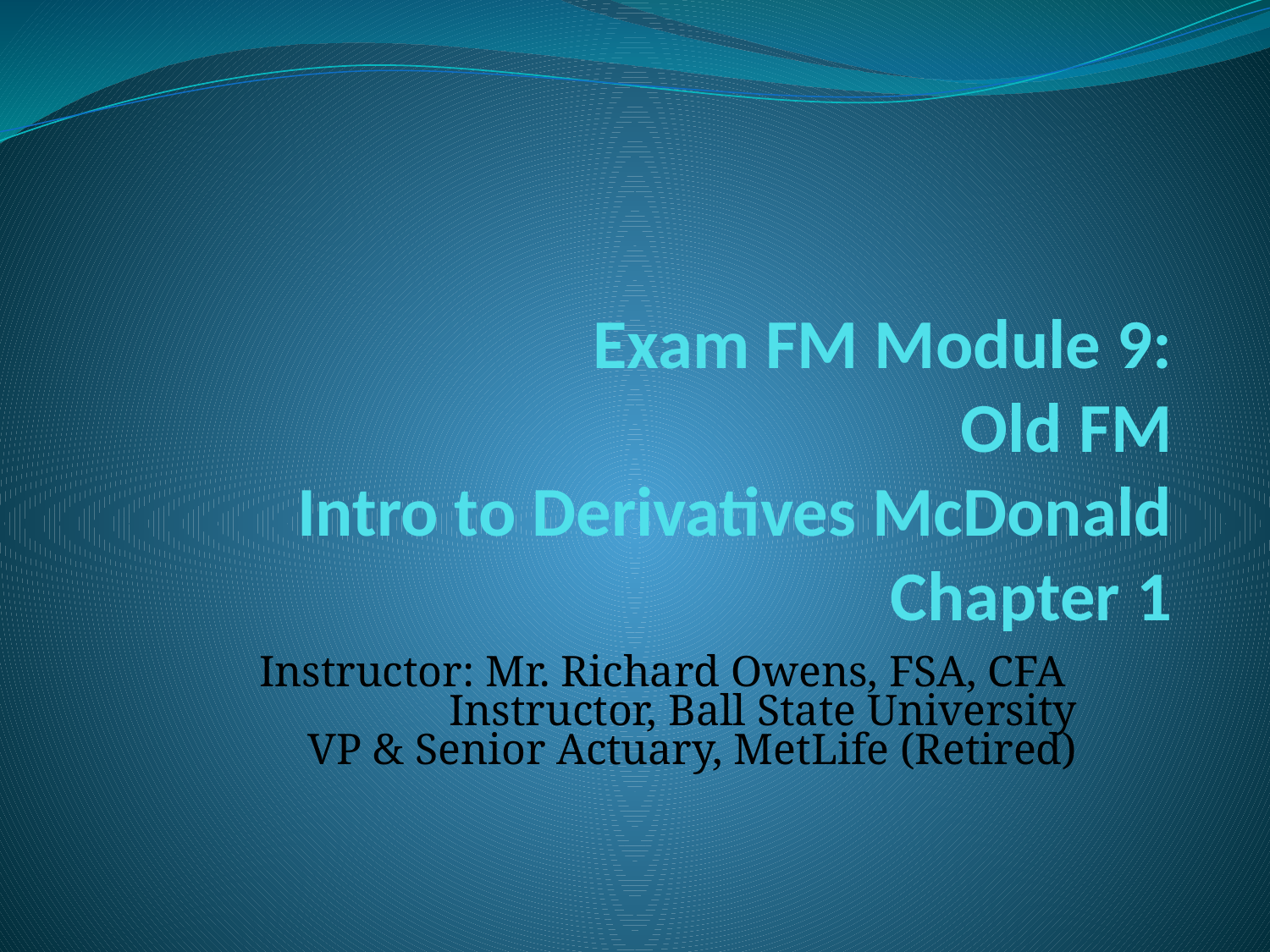

# Exam FM Module 9: Old FM Intro to Derivatives McDonald Chapter 1
Instructor: Mr. Richard Owens, FSA, CFA
Instructor, Ball State University
VP & Senior Actuary, MetLife (Retired)